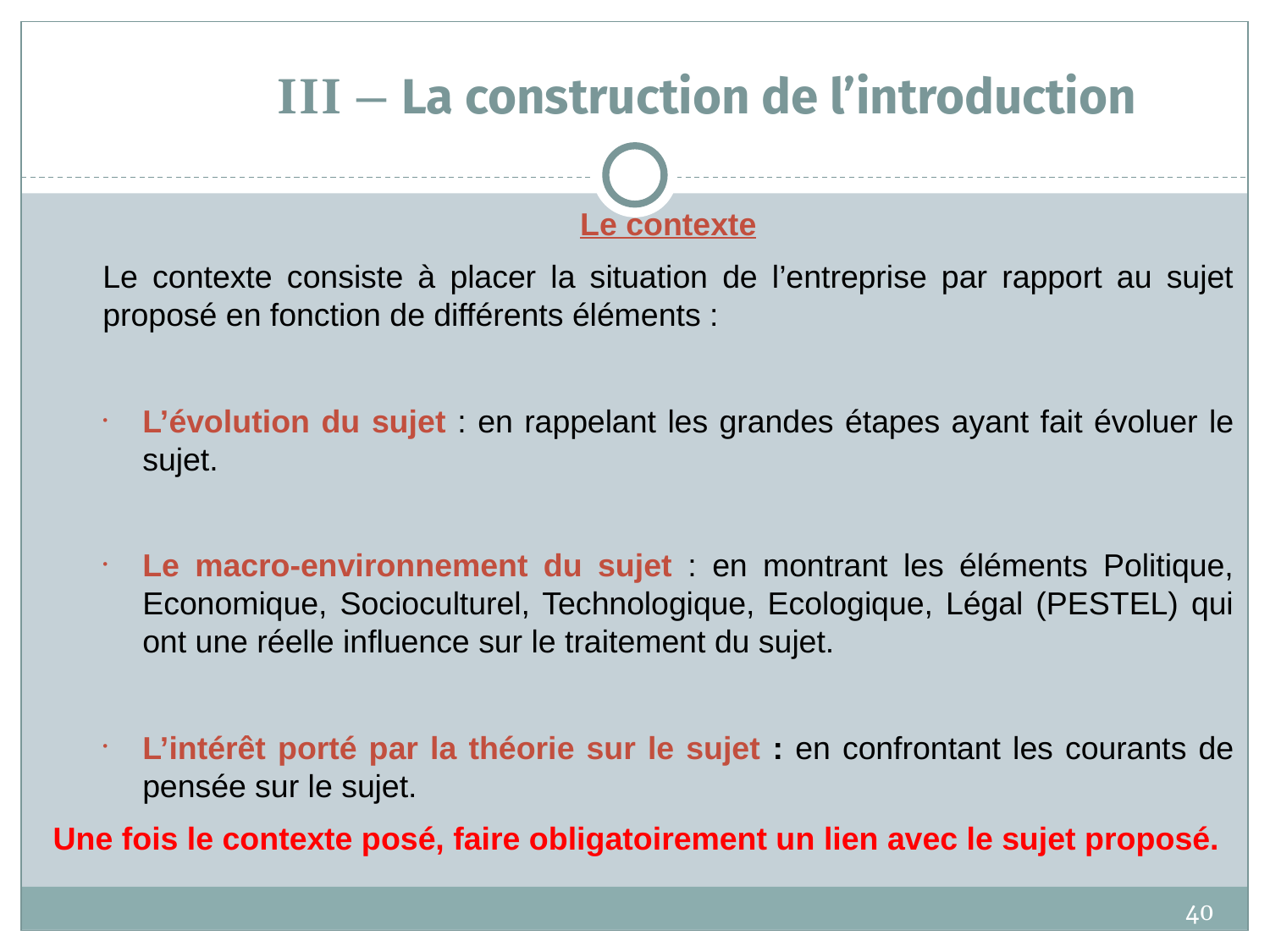

# III – La construction de l’introduction
Le contexte
Le contexte consiste à placer la situation de l’entreprise par rapport au sujet proposé en fonction de différents éléments :

L’évolution du sujet : en rappelant les grandes étapes ayant fait évoluer le sujet.

Le macro-environnement du sujet : en montrant les éléments Politique, Economique, Socioculturel, Technologique, Ecologique, Légal (PESTEL) qui ont une réelle influence sur le traitement du sujet.

L’intérêt porté par la théorie sur le sujet : en confrontant les courants de pensée sur le sujet.
Une fois le contexte posé, faire obligatoirement un lien avec le sujet proposé.

40